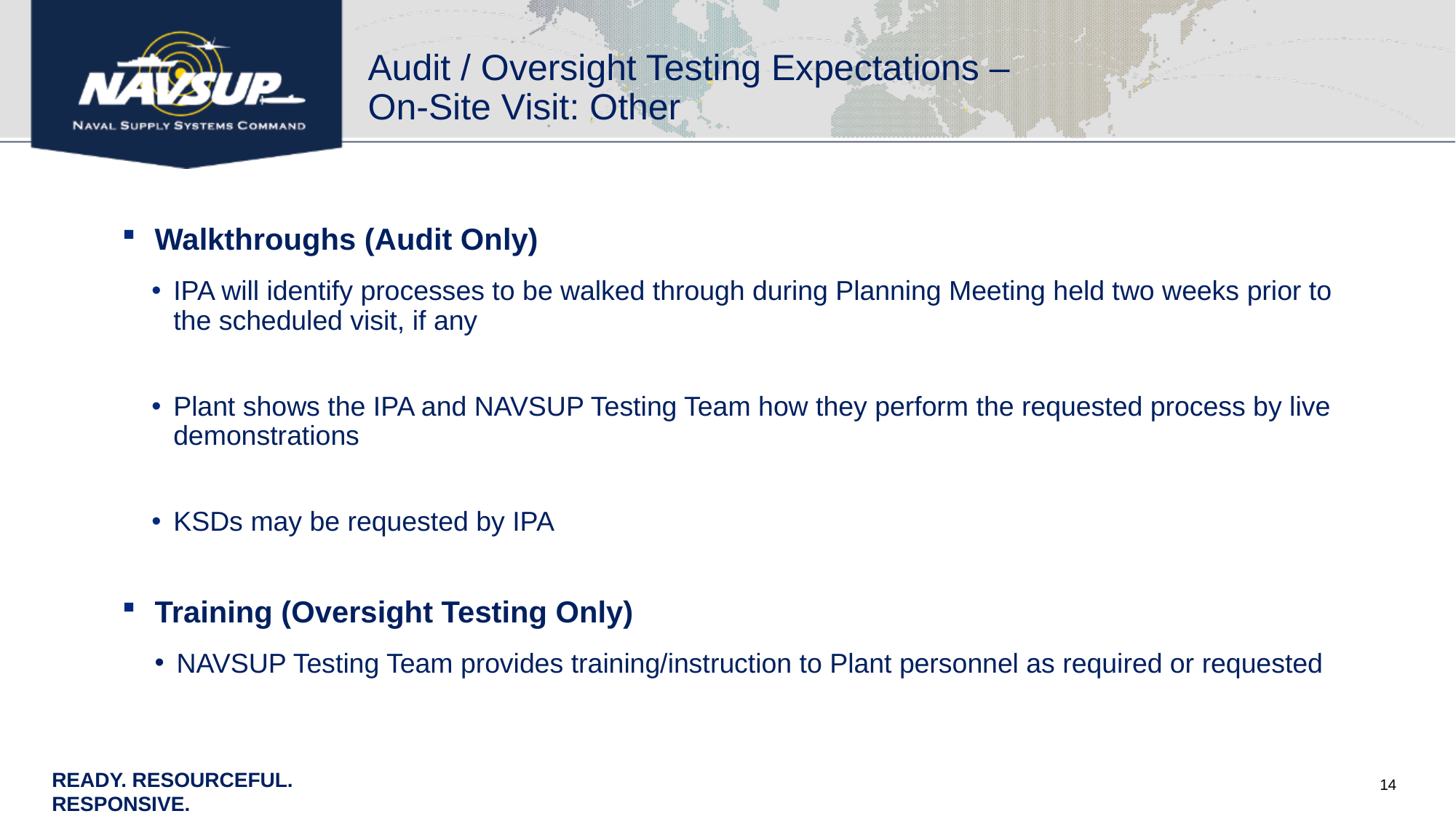

Audit / Oversight Testing Expectations –
On-Site Visit: Other
Walkthroughs (Audit Only)

IPA will identify processes to be walked through during Planning Meeting held two weeks prior to the scheduled visit, if any

Plant shows the IPA and NAVSUP Testing Team how they perform the requested process by live demonstrations

KSDs may be requested by IPA

Training (Oversight Testing Only)

NAVSUP Testing Team provides training/instruction to Plant personnel as required or requested
READY. RESOURCEFUL. RESPONSIVE.
14